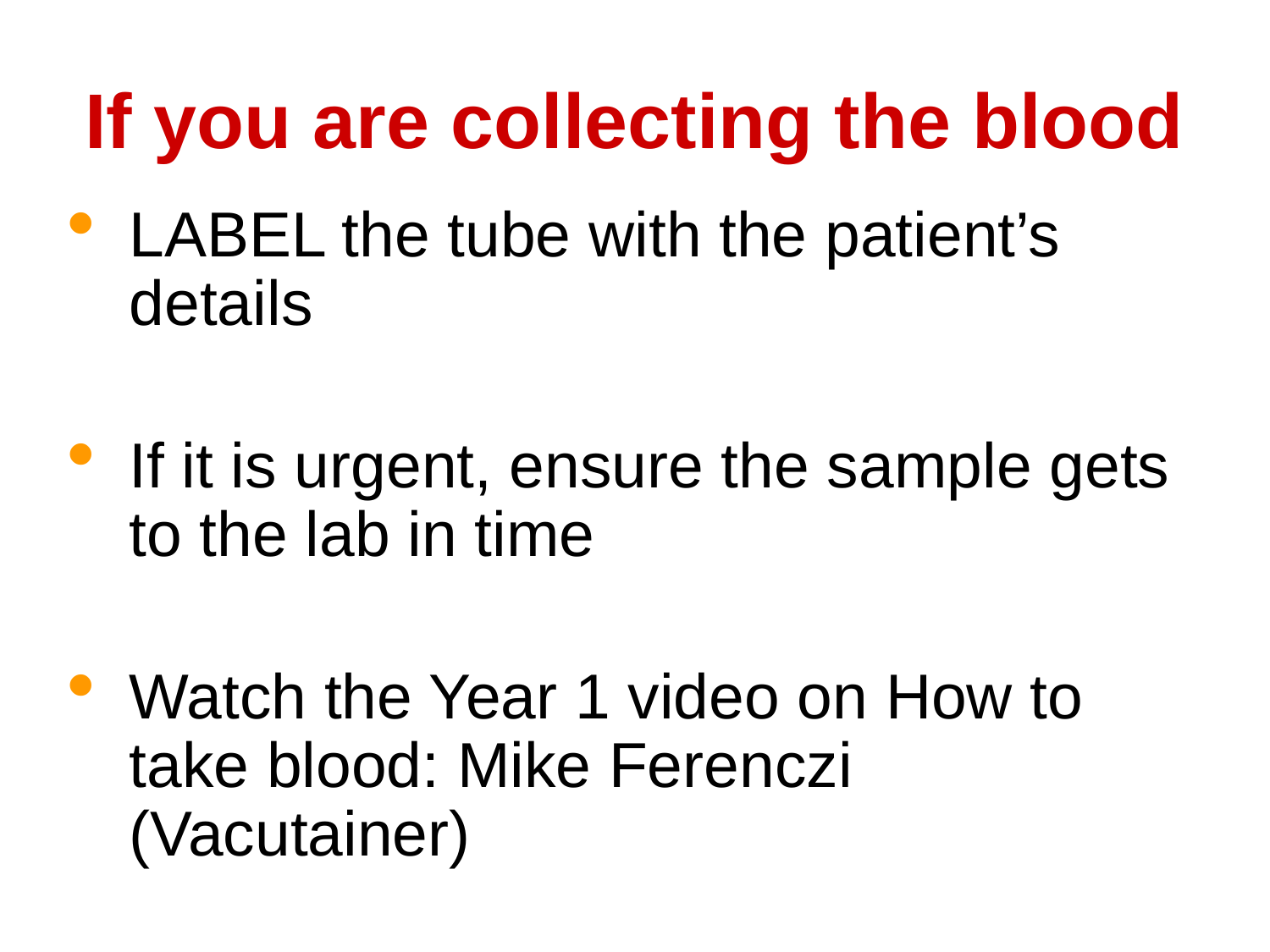

# If you are collecting the blood
LABEL the tube with the patient’s details

If it is urgent, ensure the sample gets to the lab in time

Watch the Year 1 video on How to take blood: Mike Ferenczi (Vacutainer)